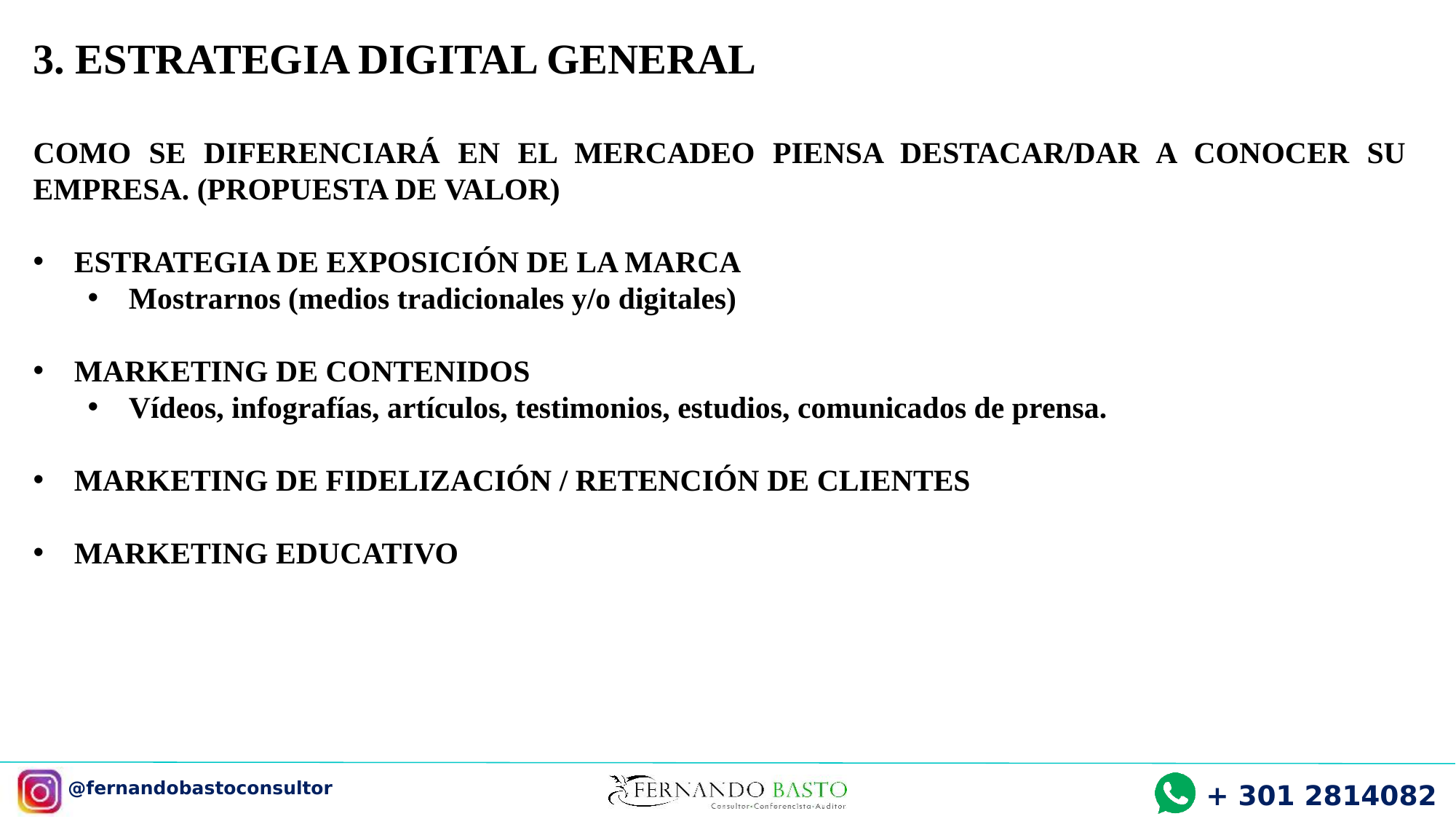

3. ESTRATEGIA DIGITAL GENERAL

COMO SE DIFERENCIARÁ EN EL MERCADEO PIENSA DESTACAR/DAR A CONOCER SU EMPRESA. (PROPUESTA DE VALOR)

ESTRATEGIA DE EXPOSICIÓN DE LA MARCA
Mostrarnos (medios tradicionales y/o digitales)

MARKETING DE CONTENIDOS
Vídeos, infografías, artículos, testimonios, estudios, comunicados de prensa.

MARKETING DE FIDELIZACIÓN / RETENCIÓN DE CLIENTES

MARKETING EDUCATIVO